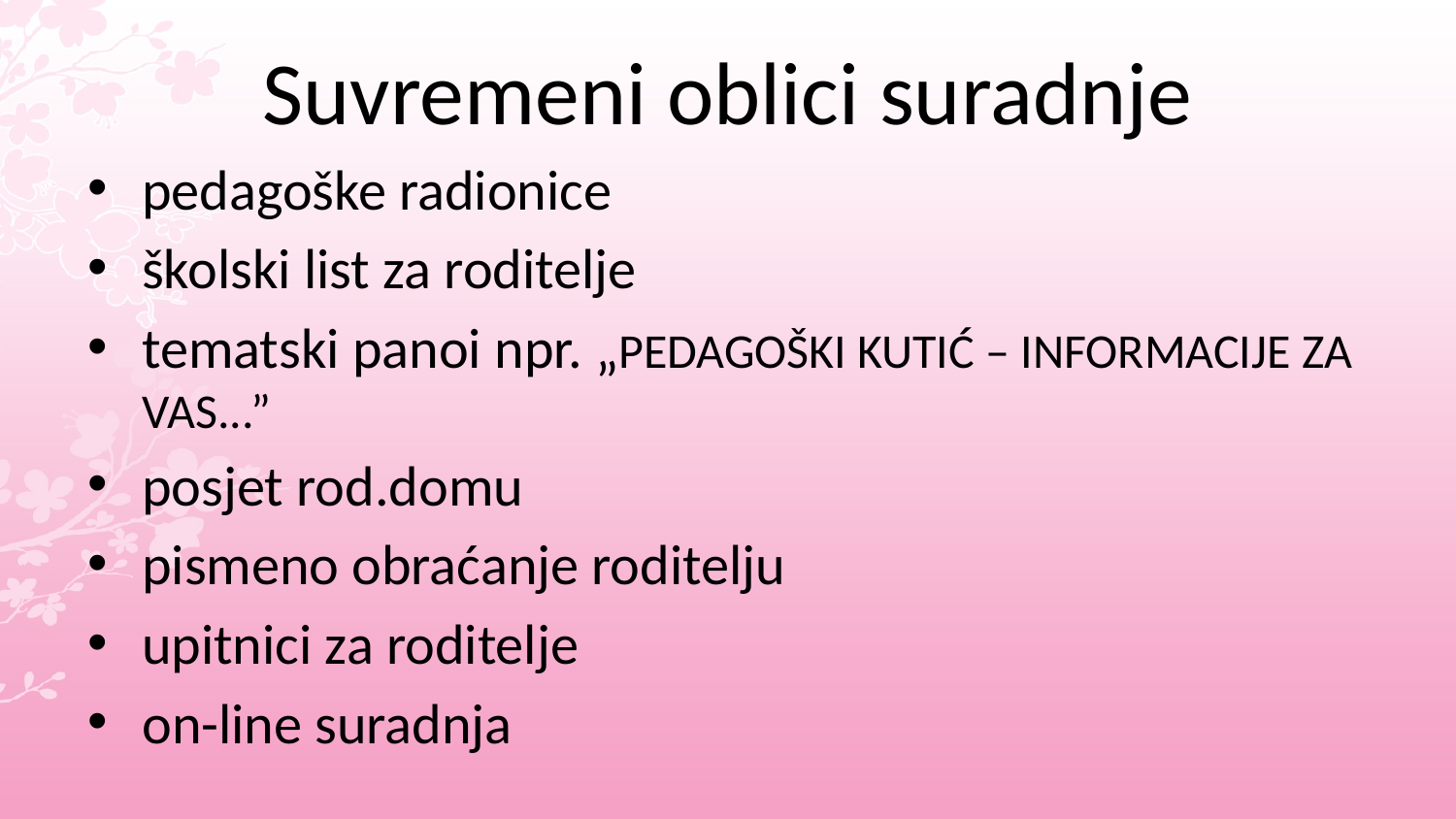

# Suvremeni oblici suradnje
pedagoške radionice
školski list za roditelje
tematski panoi npr. „PEDAGOŠKI KUTIĆ – INFORMACIJE ZA VAS...”
posjet rod.domu
pismeno obraćanje roditelju
upitnici za roditelje
on-line suradnja